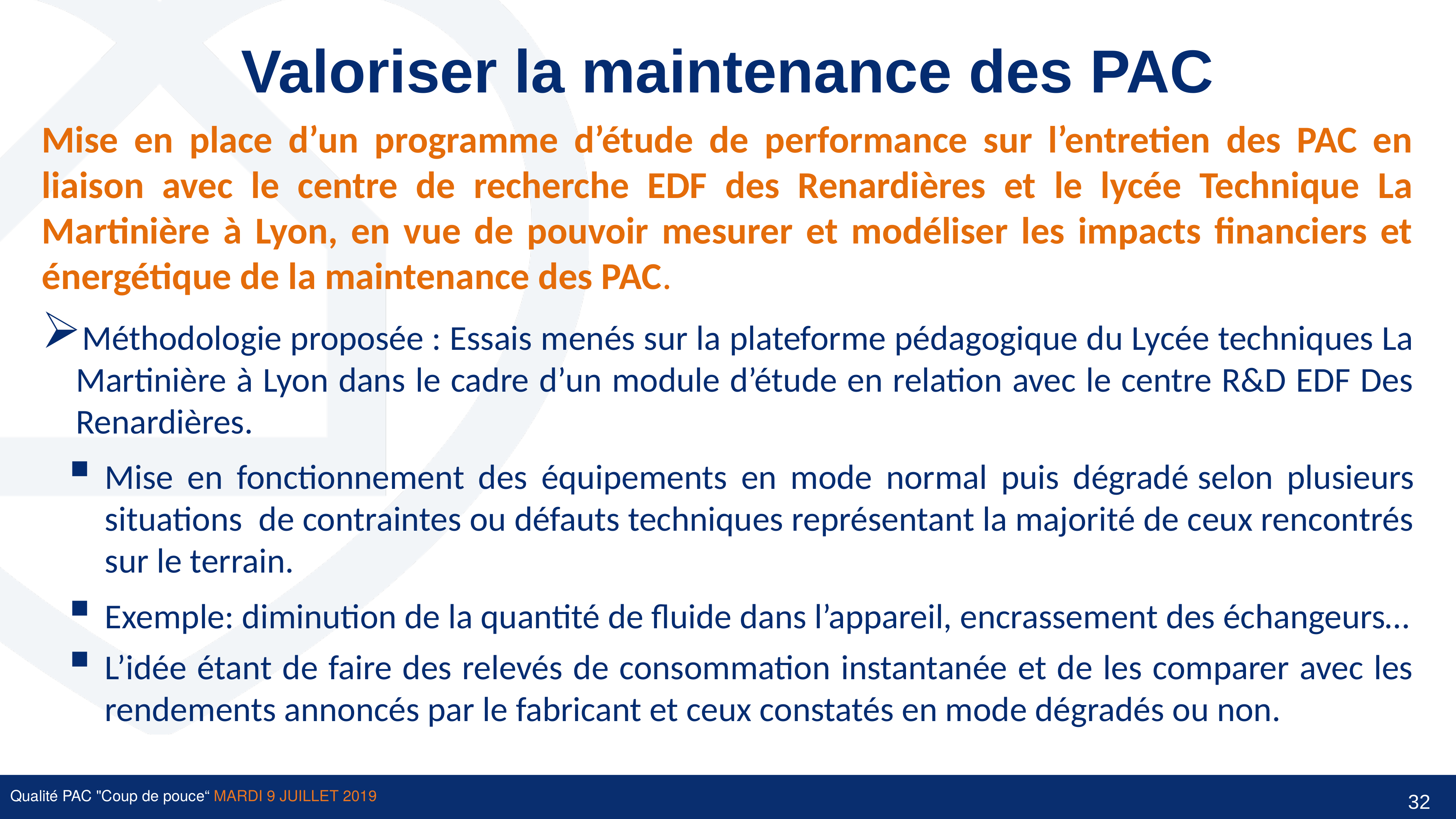

# Valoriser la maintenance des PAC
Mise en place d’un programme d’étude de performance sur l’entretien des PAC en liaison avec le centre de recherche EDF des Renardières et le lycée Technique La Martinière à Lyon, en vue de pouvoir mesurer et modéliser les impacts financiers et énergétique de la maintenance des PAC.
Méthodologie proposée : Essais menés sur la plateforme pédagogique du Lycée techniques La Martinière à Lyon dans le cadre d’un module d’étude en relation avec le centre R&D EDF Des Renardières.
Mise en fonctionnement des équipements en mode normal puis dégradé selon plusieurs situations  de contraintes ou défauts techniques représentant la majorité de ceux rencontrés sur le terrain.
Exemple: diminution de la quantité de fluide dans l’appareil, encrassement des échangeurs…
L’idée étant de faire des relevés de consommation instantanée et de les comparer avec les rendements annoncés par le fabricant et ceux constatés en mode dégradés ou non.

32